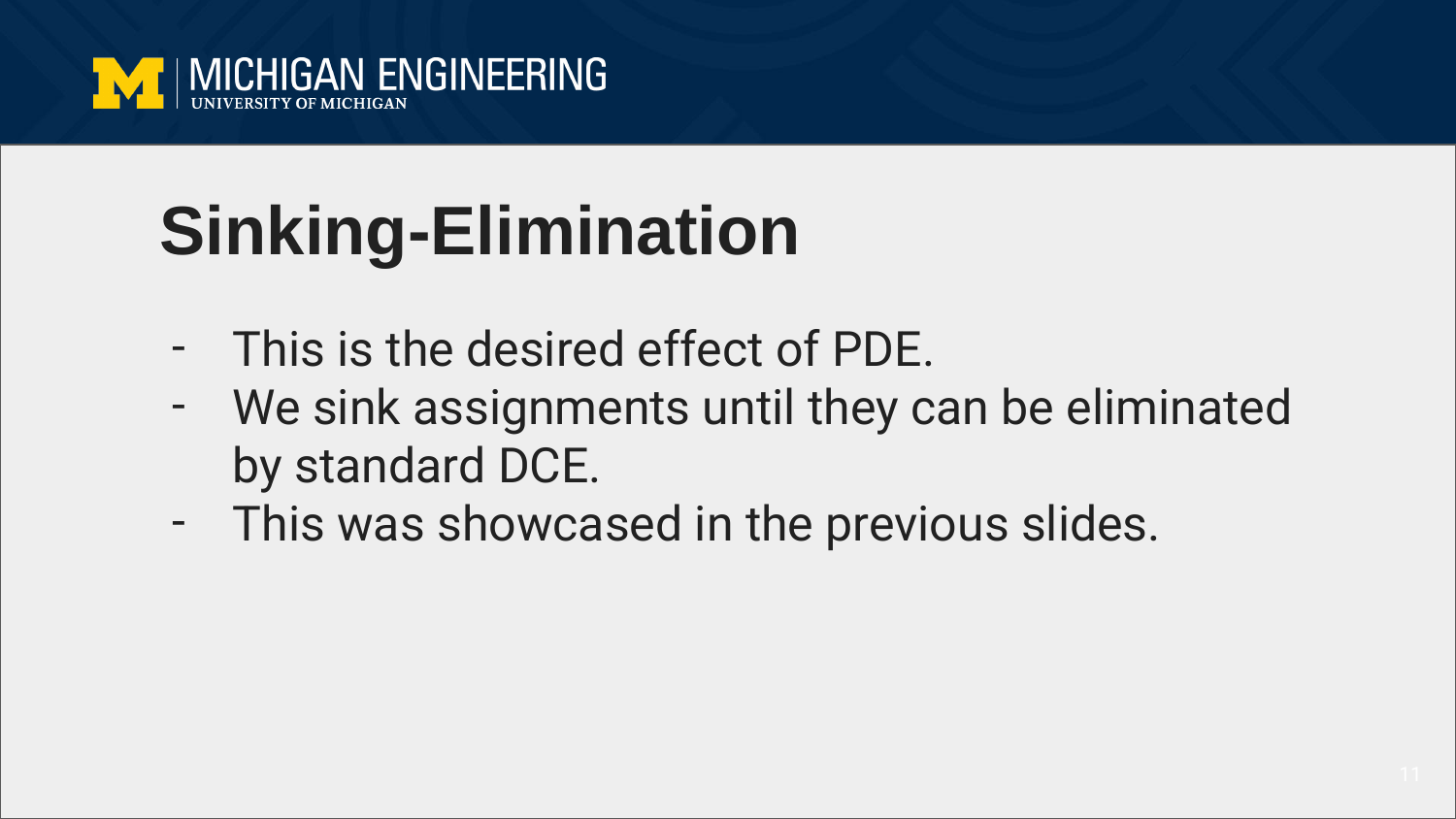

# Sinking-Elimination
This is the desired effect of PDE.
We sink assignments until they can be eliminated by standard DCE.
This was showcased in the previous slides.
11